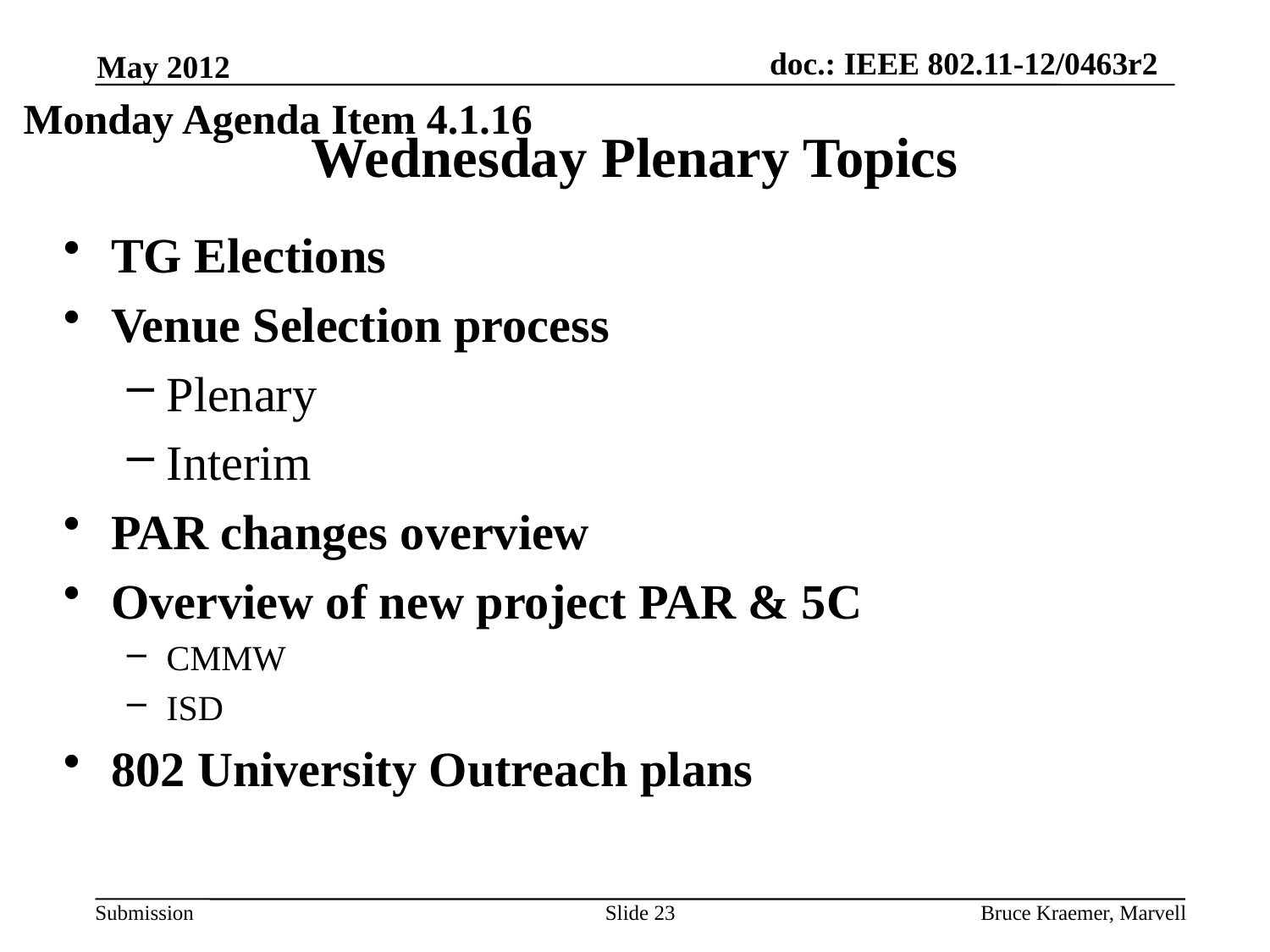

May 2012
Monday Agenda Item 4.1.16
# Wednesday Plenary Topics
TG Elections
Venue Selection process
Plenary
Interim
PAR changes overview
Overview of new project PAR & 5C
CMMW
ISD
802 University Outreach plans
Slide 23
Bruce Kraemer, Marvell